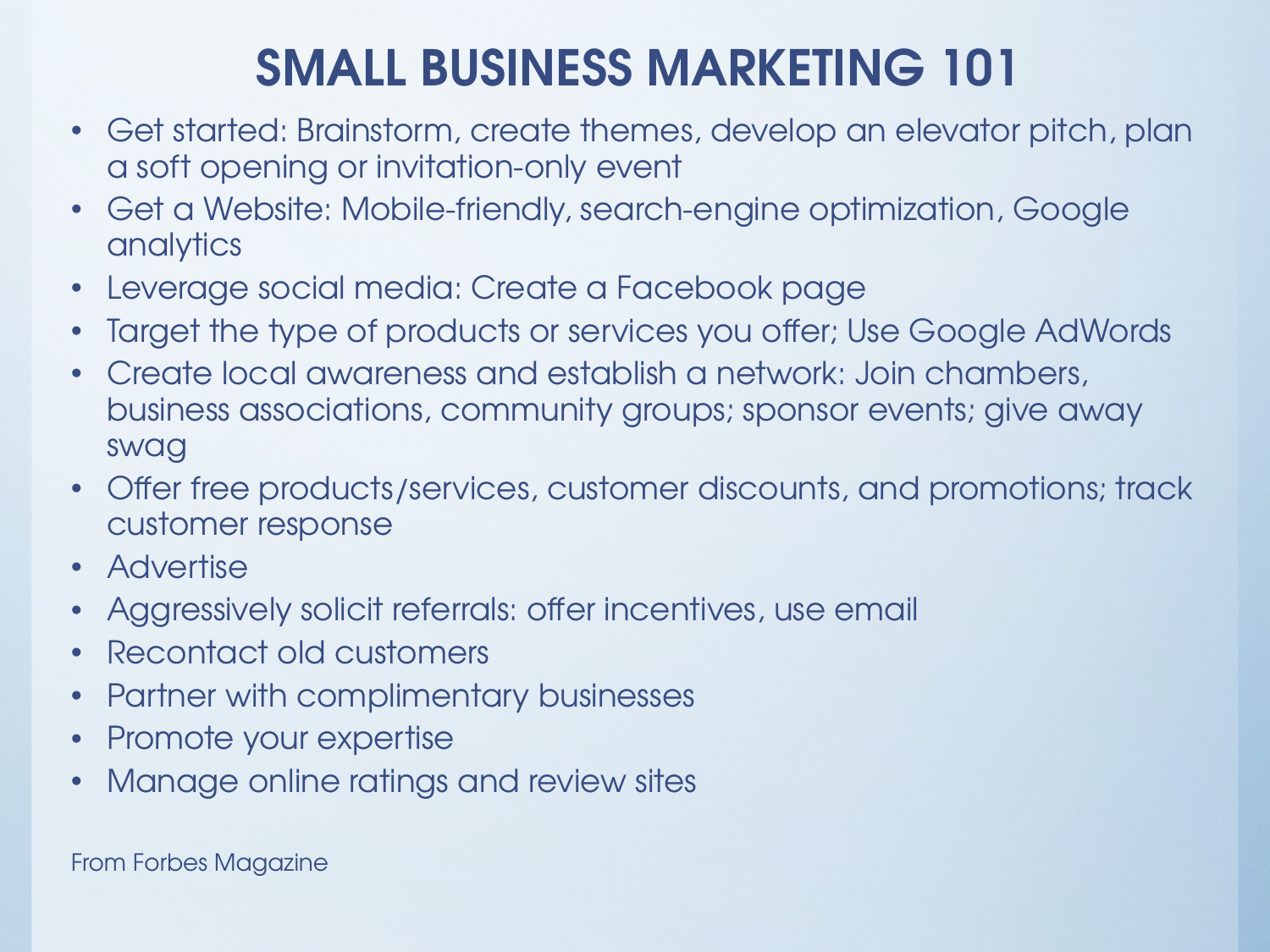

# SMALL BUSINESS MARKETING 101
Get started: Brainstorm, create themes, develop an elevator pitch, plan a soft opening or invitation-only event
Get a Website: Mobile-friendly, search-engine optimization, Google analytics
Leverage social media: Create a Facebook page
Target the type of products or services you offer; Use Google AdWords
Create local awareness and establish a network: Join chambers, business associations, community groups; sponsor events; give away swag
Offer free products/services, customer discounts, and promotions; track customer response
Advertise
Aggressively solicit referrals: offer incentives, use email
Recontact old customers
Partner with complimentary businesses
Promote your expertise
Manage online ratings and review sites

From Forbes Magazine